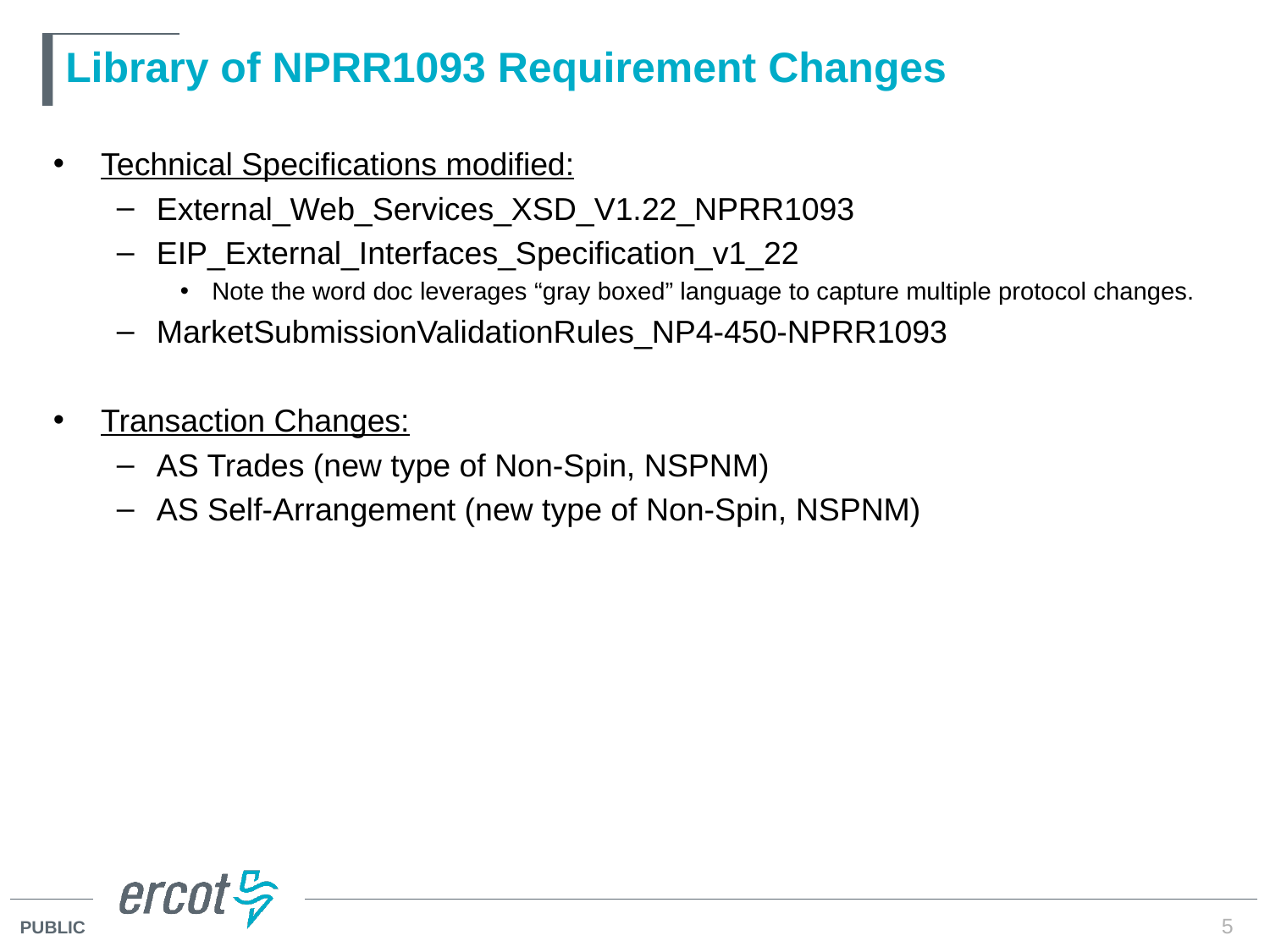

# Library of NPRR1093 Requirement Changes
Technical Specifications modified:
External_Web_Services_XSD_V1.22_NPRR1093
EIP_External_Interfaces_Specification_v1_22
Note the word doc leverages “gray boxed” language to capture multiple protocol changes.
MarketSubmissionValidationRules_NP4-450-NPRR1093

Transaction Changes:
AS Trades (new type of Non-Spin, NSPNM)
AS Self-Arrangement (new type of Non-Spin, NSPNM)

5